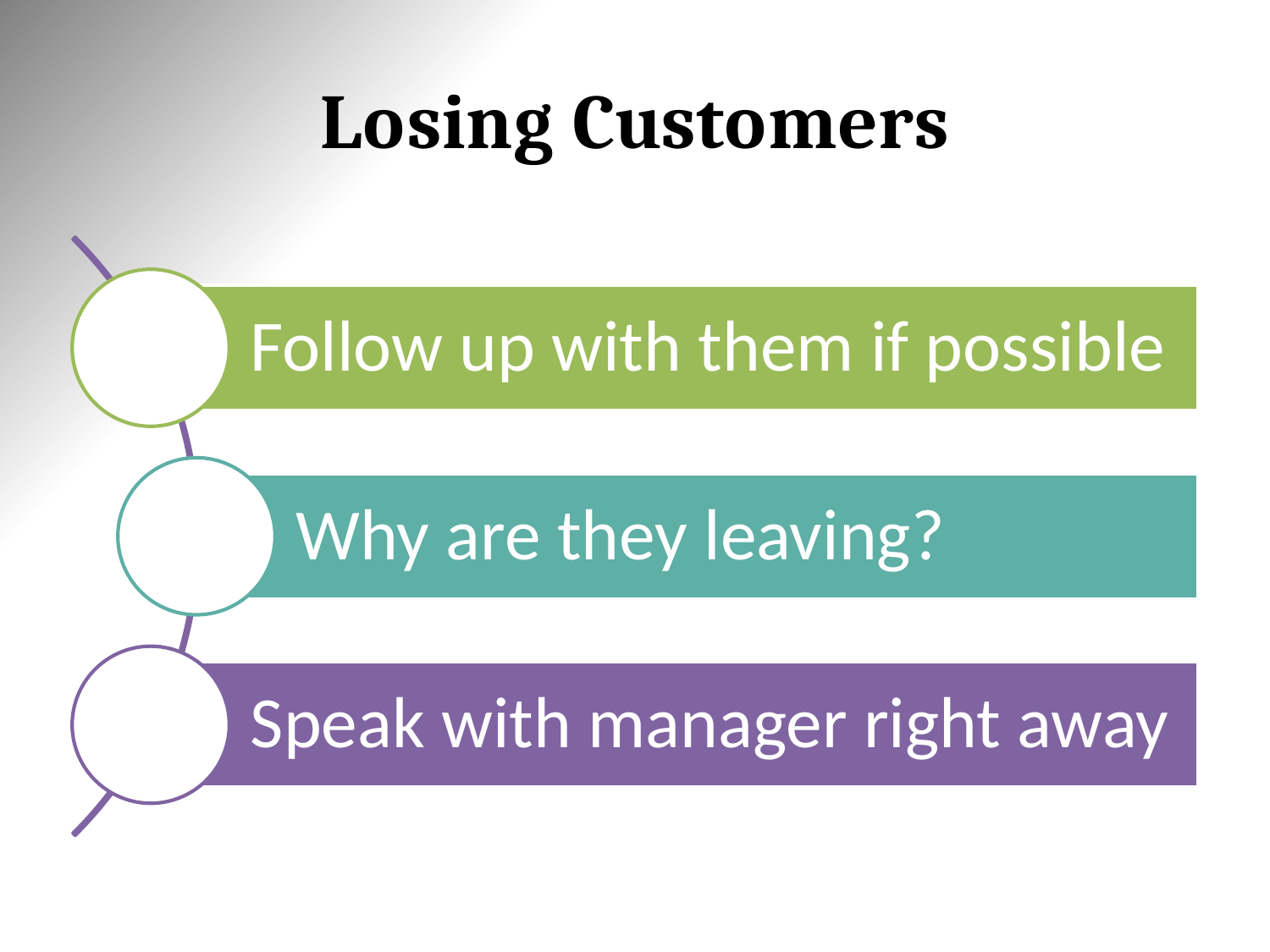

# Losing Customers
Follow up with them if possible
Why are they leaving?
Speak with manager right away